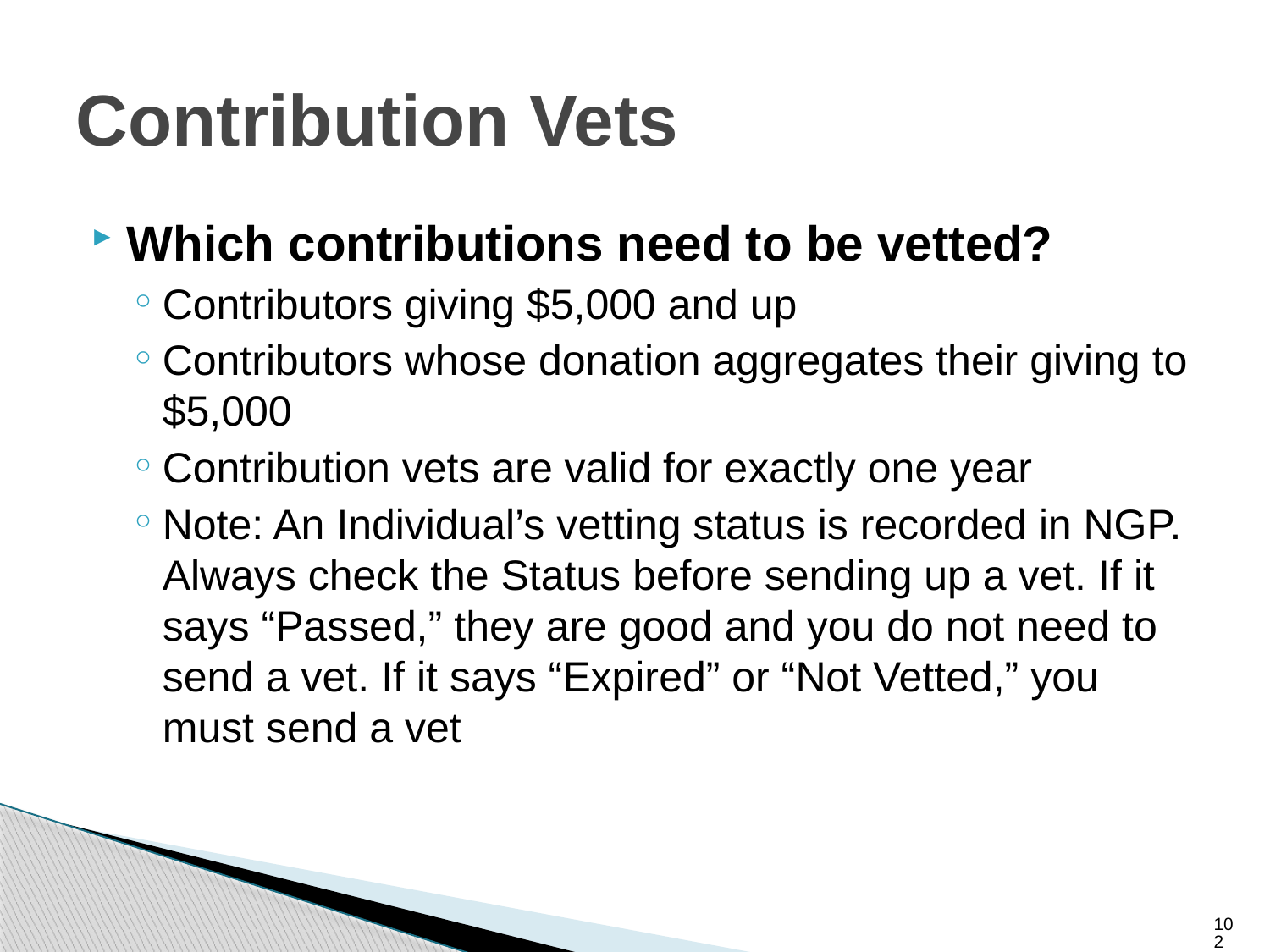

# Contribution Vets
Which contributions need to be vetted?
Contributors giving $5,000 and up
Contributors whose donation aggregates their giving to $5,000
Contribution vets are valid for exactly one year
Note: An Individual’s vetting status is recorded in NGP. Always check the Status before sending up a vet. If it says “Passed,” they are good and you do not need to send a vet. If it says “Expired” or “Not Vetted,” you must send a vet
102